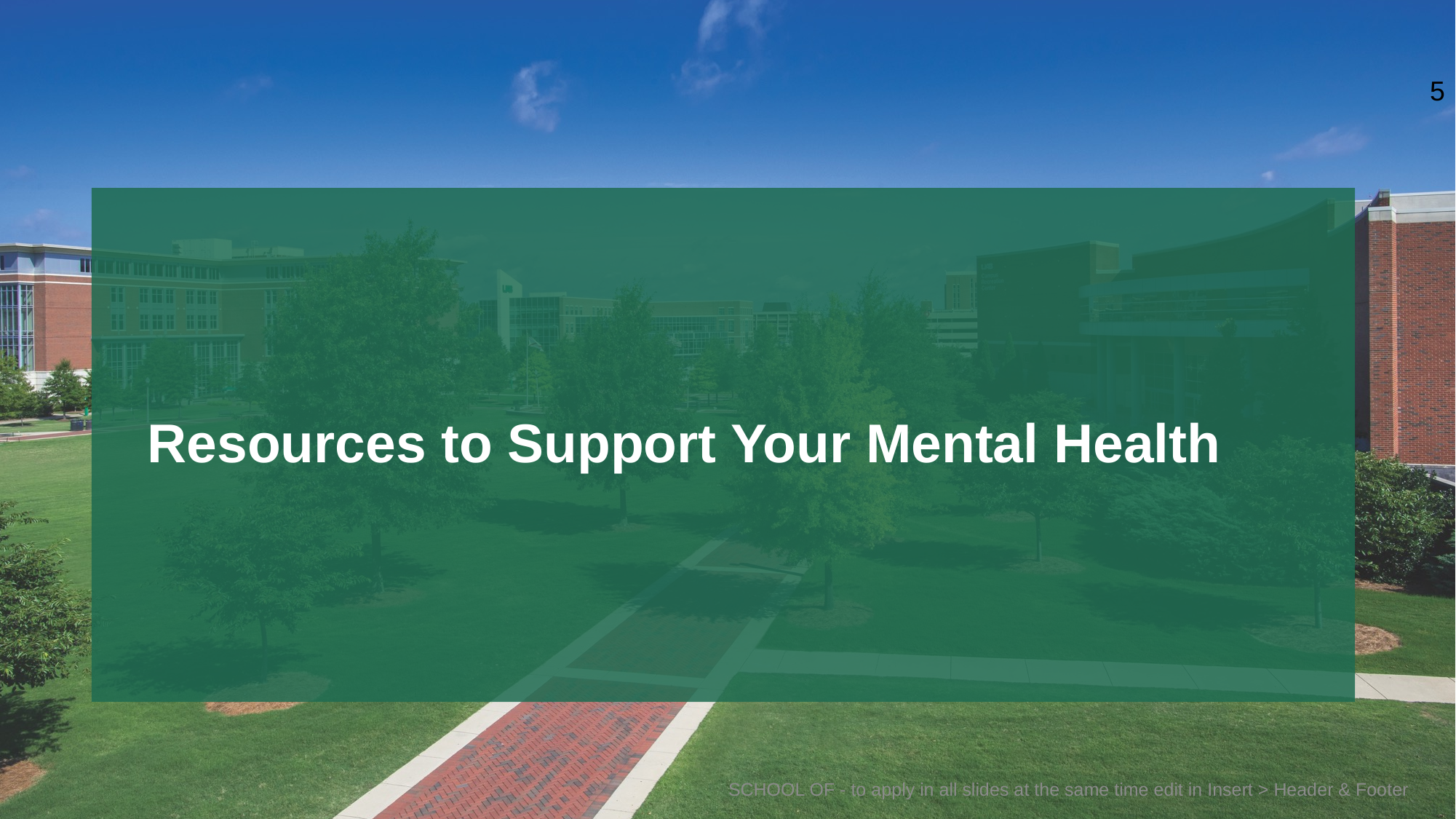

5
Resources to Support Your Mental Health
SCHOOL OF - to apply in all slides at the same time edit in Insert > Header & Footer